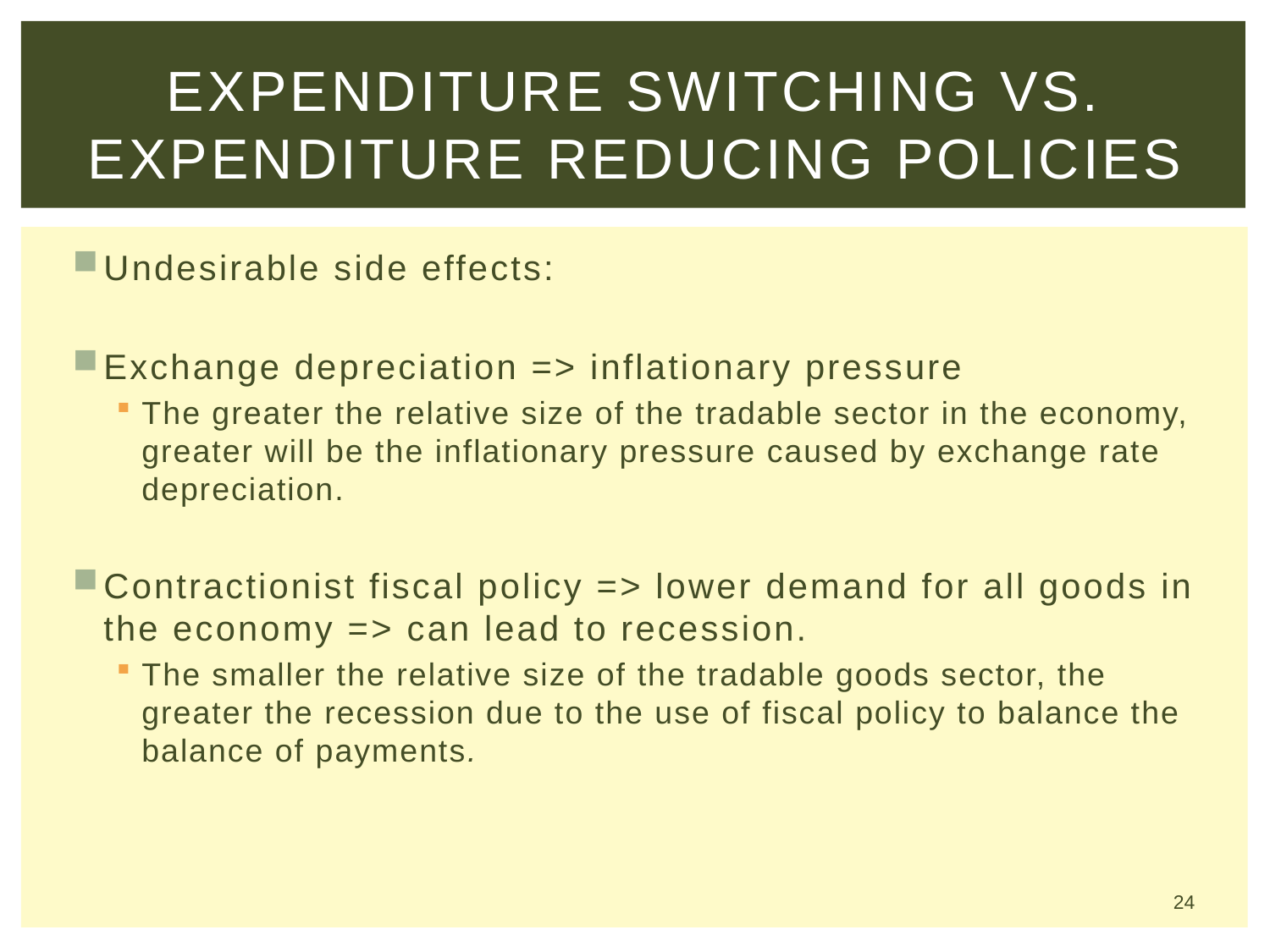

# Expenditure Switching vs. Expenditure Reducing Policies
Undesirable side effects:

Exchange depreciation => inflationary pressure
The greater the relative size of the tradable sector in the economy, greater will be the inflationary pressure caused by exchange rate depreciation.

Contractionist fiscal policy => lower demand for all goods in the economy => can lead to recession.
The smaller the relative size of the tradable goods sector, the greater the recession due to the use of fiscal policy to balance the balance of payments.
24